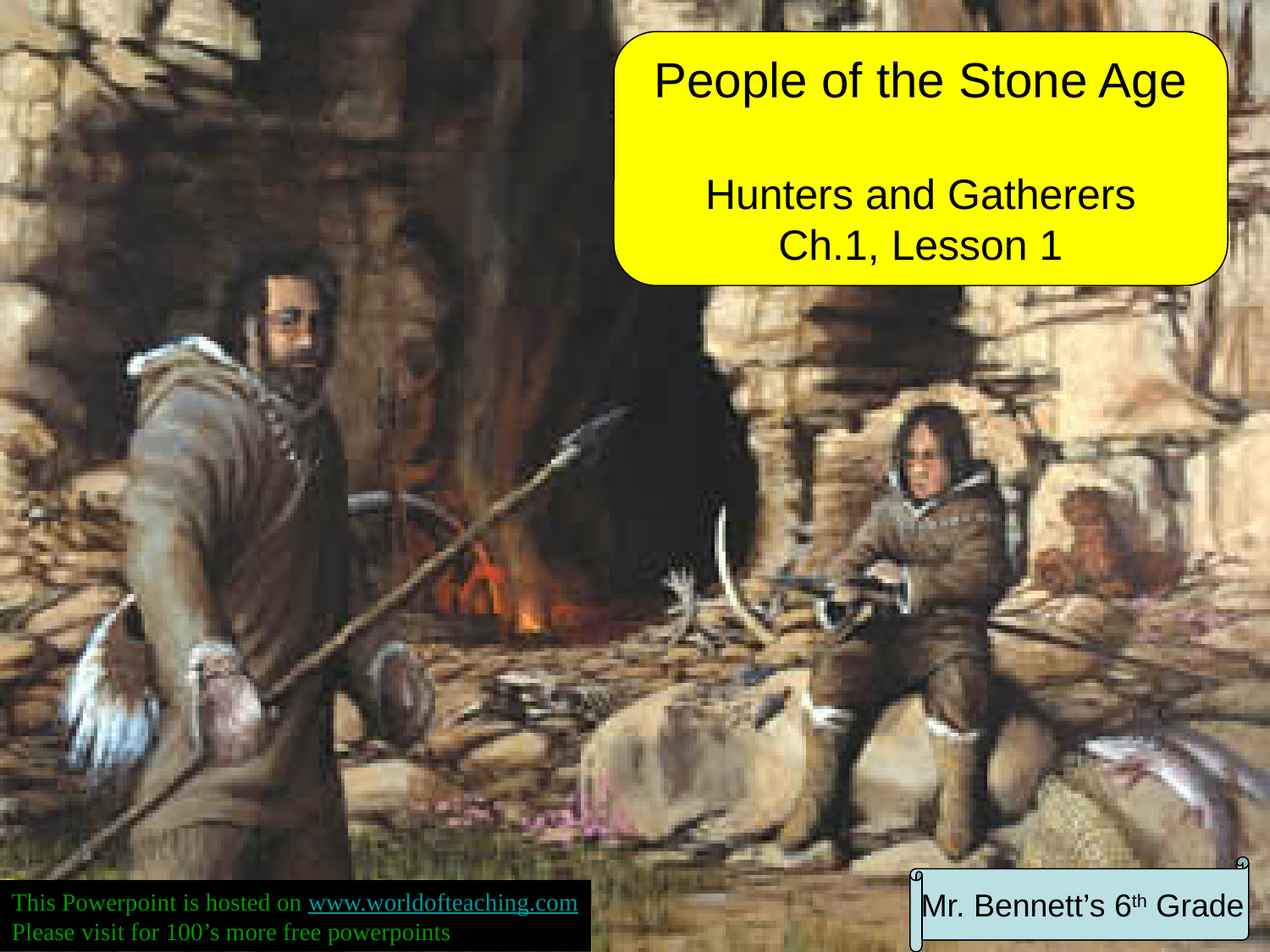

People of the Stone Age

Hunters and Gatherers
Ch.1, Lesson 1
Mr. Bennett’s 6th Grade
This Powerpoint is hosted on www.worldofteaching.com
Please visit for 100’s more free powerpoints